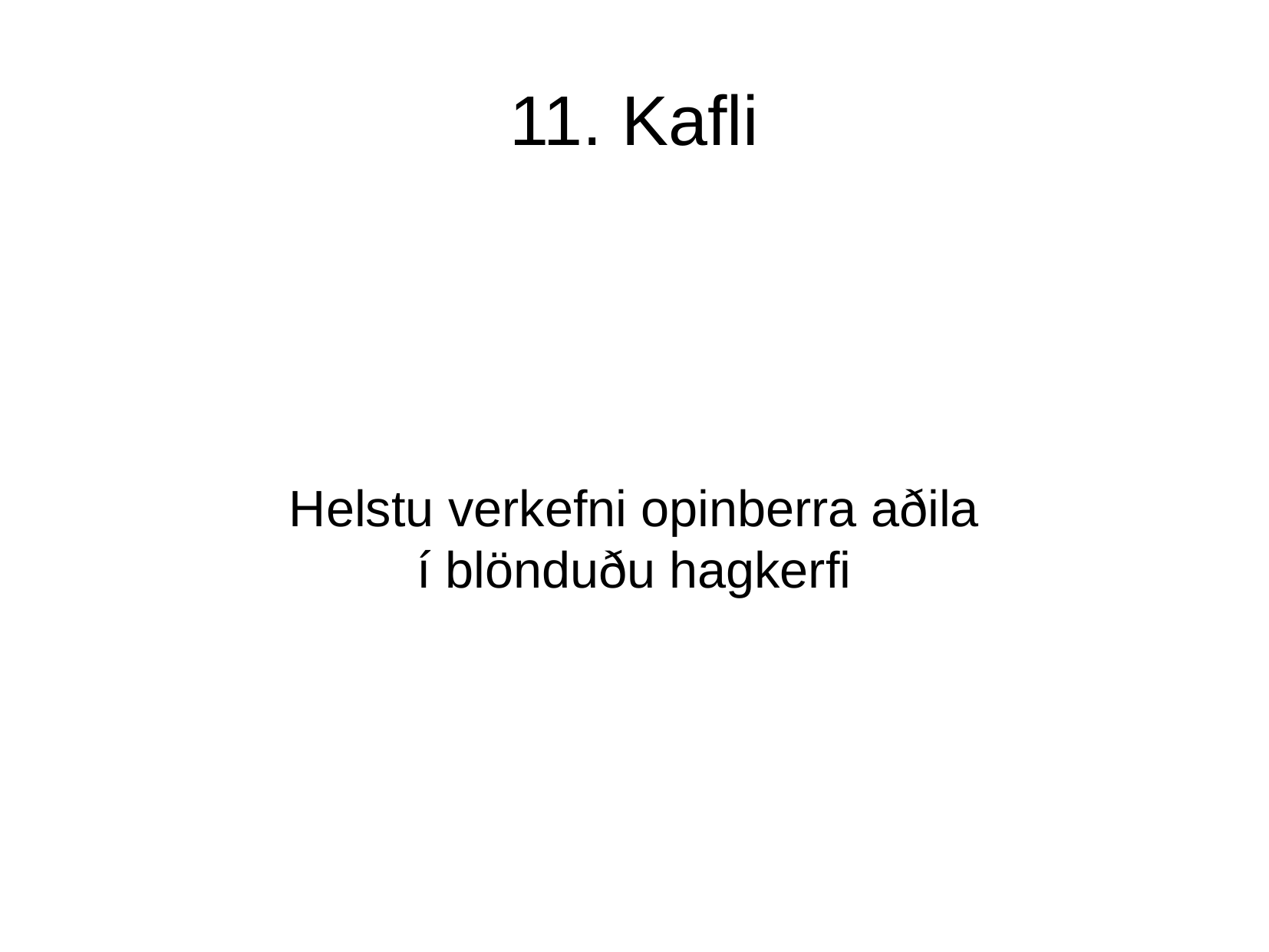

11. Kafli
Helstu verkefni opinberra aðila
í blönduðu hagkerfi